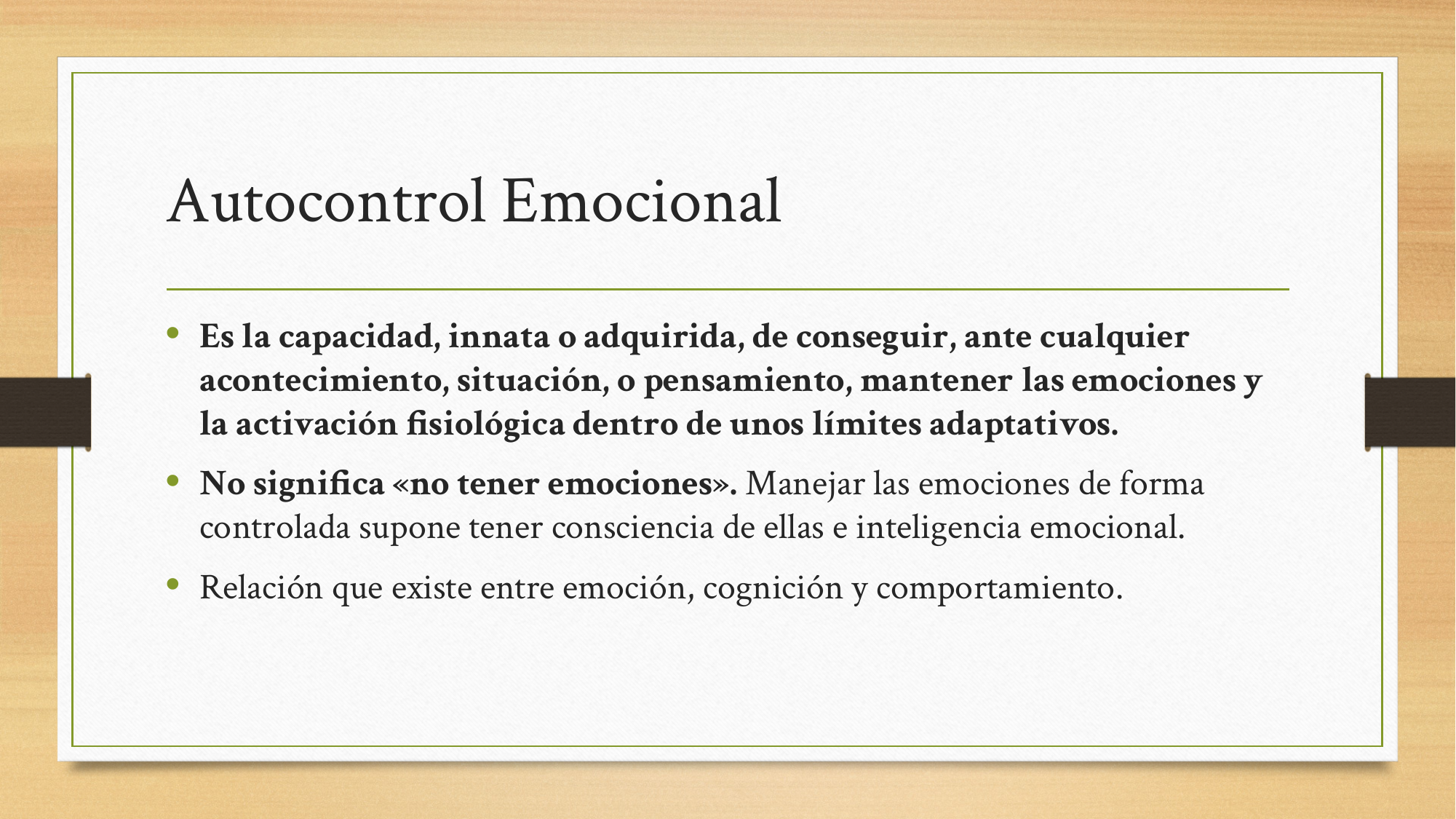

# Autocontrol Emocional
Es la capacidad, innata o adquirida, de conseguir, ante cualquier acontecimiento, situación, o pensamiento, mantener las emociones y la activación fisiológica dentro de unos límites adaptativos.
No significa «no tener emociones». Manejar las emociones de forma controlada supone tener consciencia de ellas e inteligencia emocional.
Relación que existe entre emoción, cognición y comportamiento.